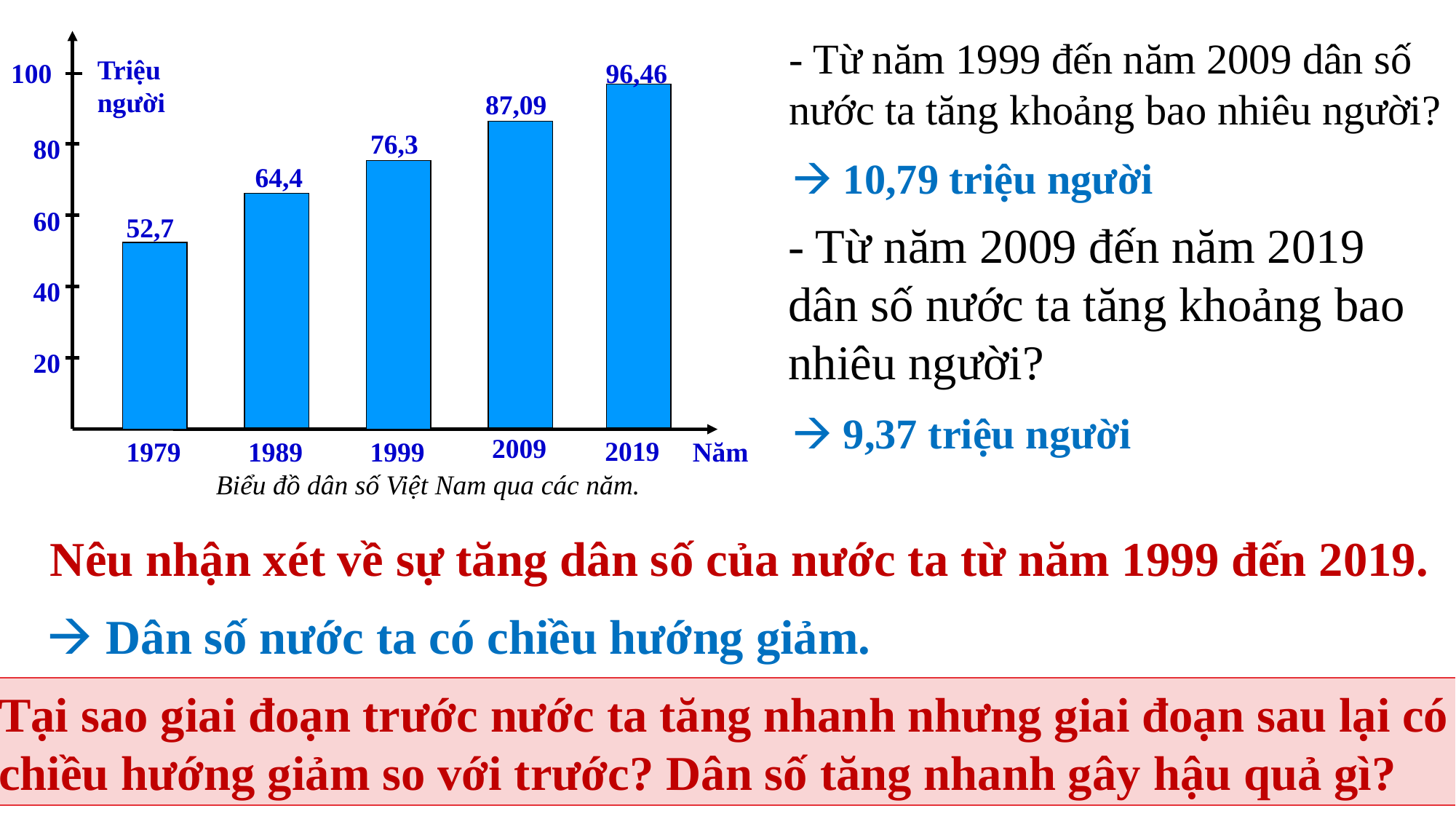

- Từ năm 1999 đến năm 2009 dân số nước ta tăng khoảng bao nhiêu người?
Triệu người
76,3
80
64,4

60
52,7

40
20
1979
1989
Năm
1999
100
96,46
87,09

2009
2019
Biểu đồ dân số Việt Nam qua các năm.
🡪 10,79 triệu người
- Từ năm 2009 đến năm 2019 dân số nước ta tăng khoảng bao nhiêu người?
🡪 9,37 triệu người
Nêu nhận xét về sự tăng dân số của nước ta từ năm 1999 đến 2019.
🡪 Dân số nước ta có chiều hướng giảm.
Tại sao giai đoạn trước nước ta tăng nhanh nhưng giai đoạn sau lại có chiều hướng giảm so với trước? Dân số tăng nhanh gây hậu quả gì?